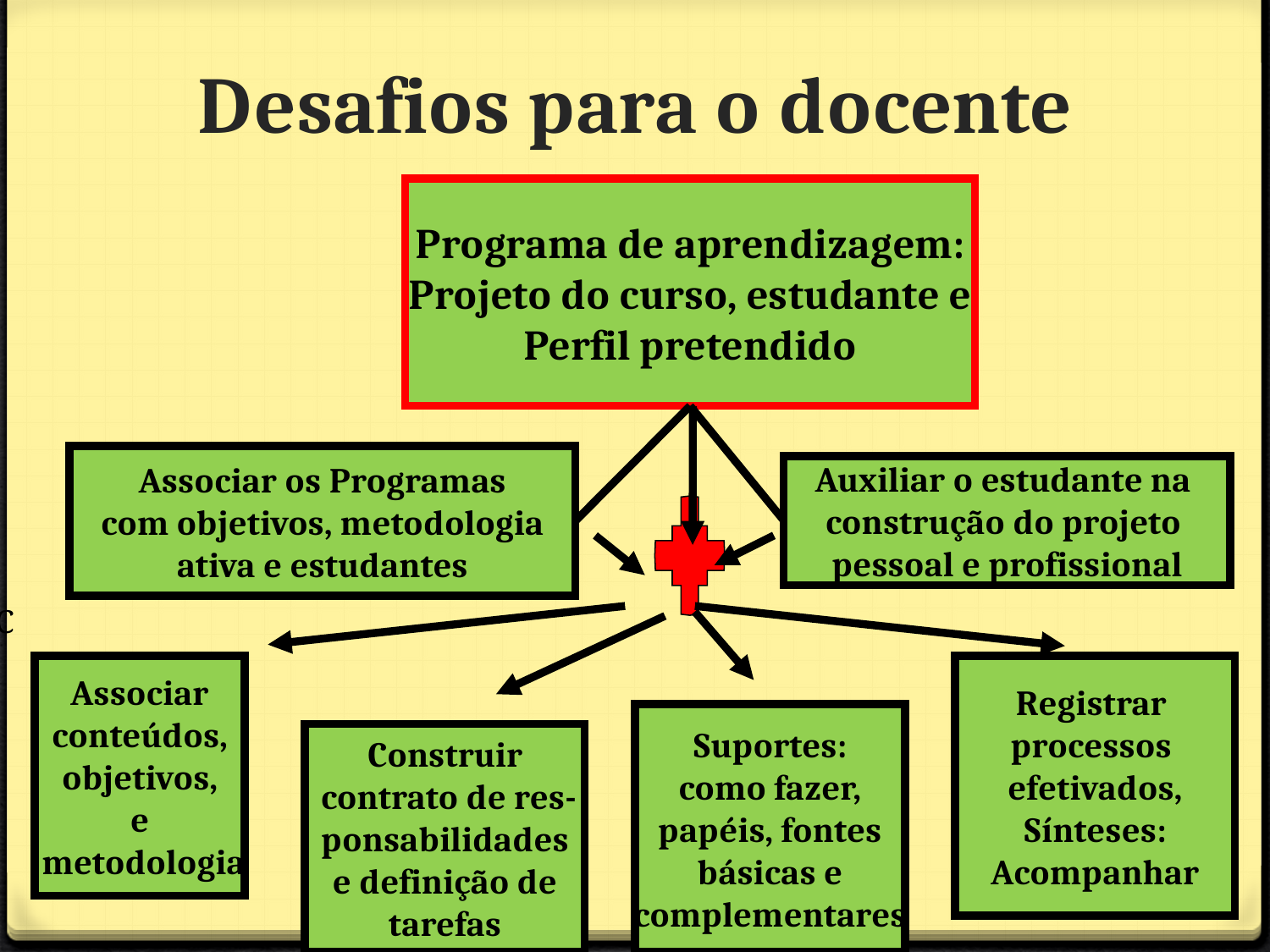

# Desafios para o docente
Programa de aprendizagem:
Projeto do curso, estudante e
Perfil pretendido

Associar os Programas
com objetivos, metodologia
ativa e estudantes
Auxiliar o estudante na
construção do projeto
pessoal e profissional

C

Associar
conteúdos,
objetivos,
e
 metodologia
Registrar
processos
efetivados,
Sínteses:
Acompanhar
Suportes:
como fazer,
papéis, fontes
básicas e
complementares
Construir
 contrato de res-
ponsabilidades
e definição de
tarefas